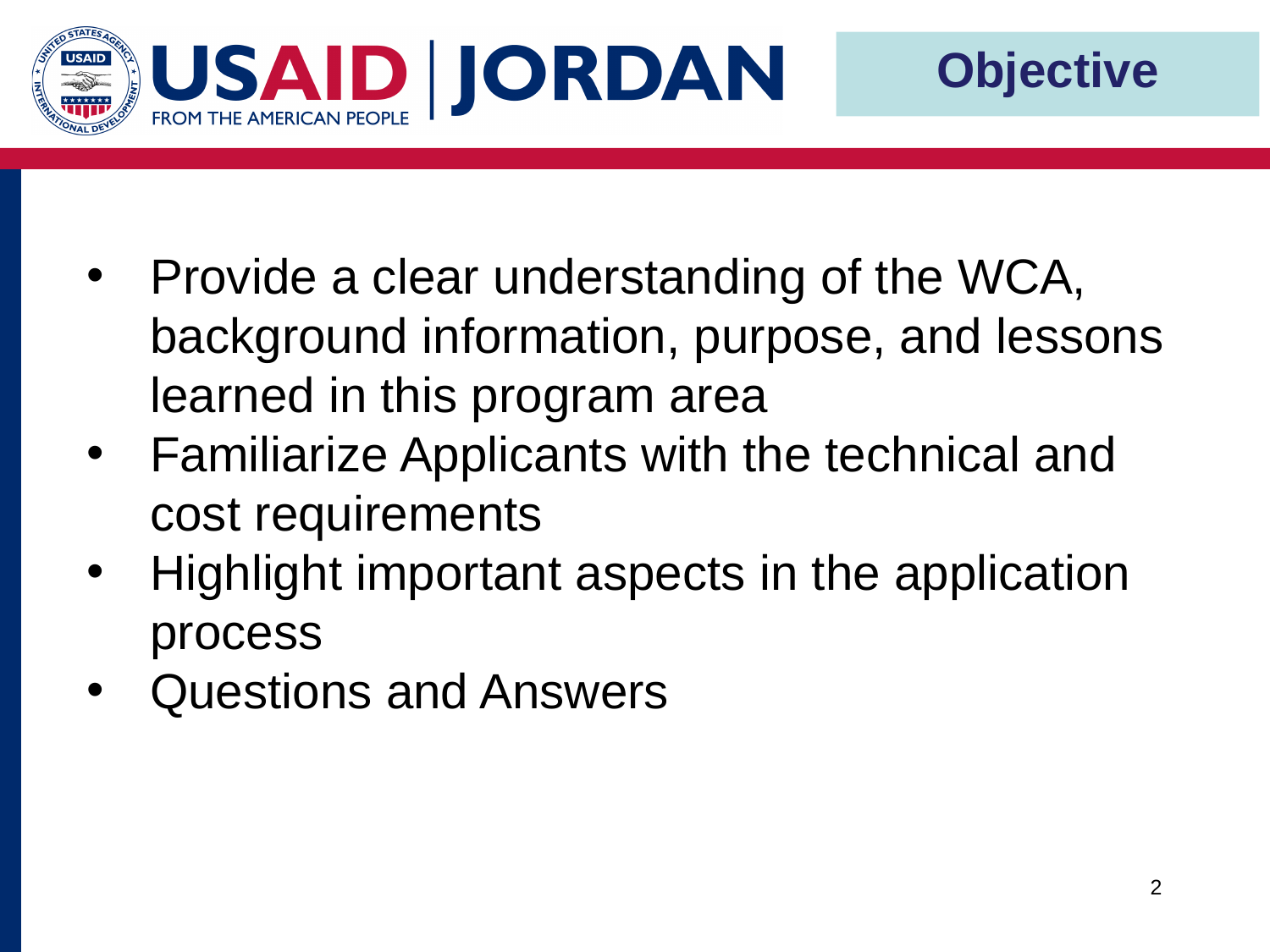

Objective
Provide a clear understanding of the WCA, background information, purpose, and lessons learned in this program area
Familiarize Applicants with the technical and cost requirements
Highlight important aspects in the application process
Questions and Answers
2